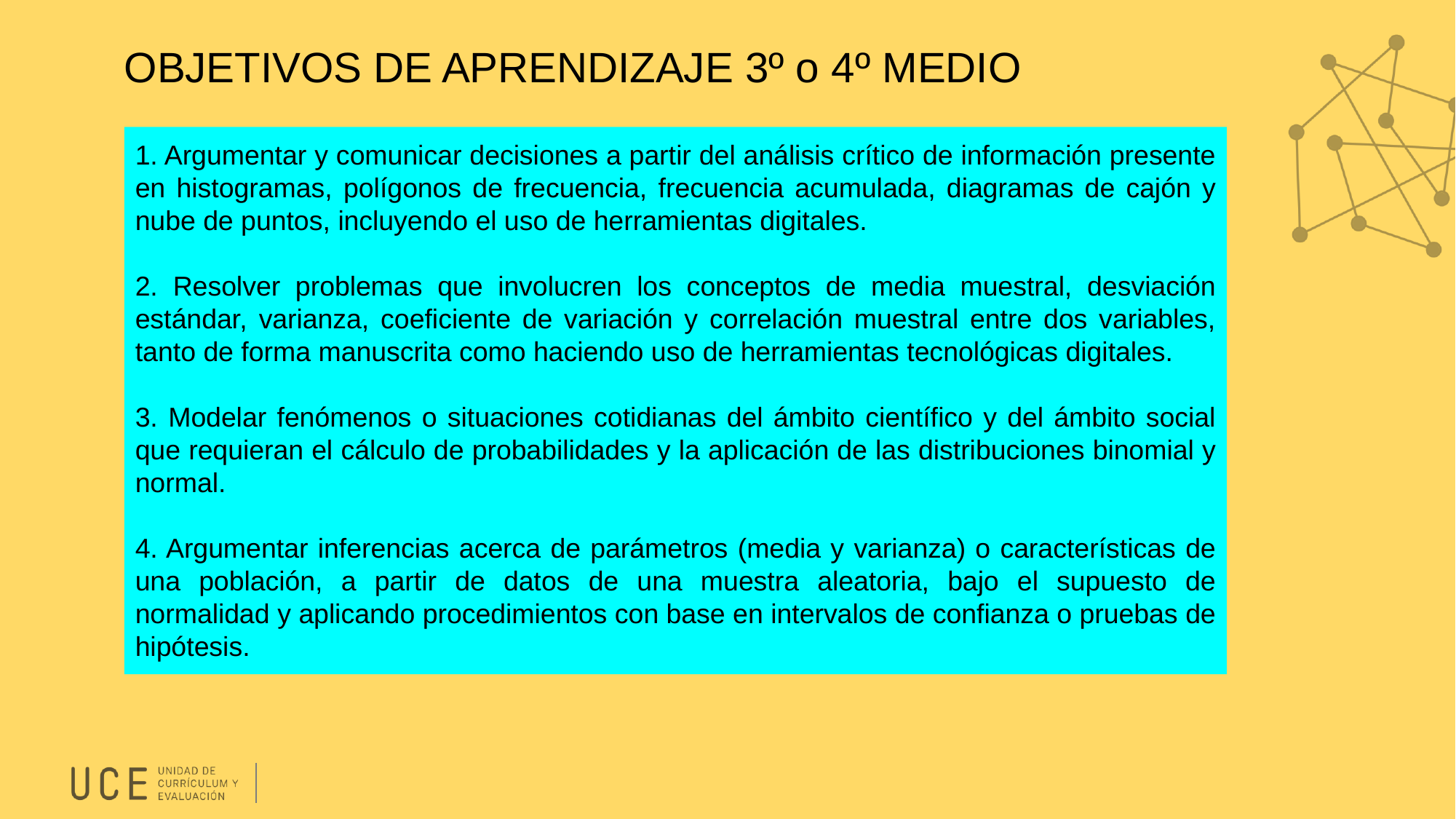

# OBJETIVOS DE APRENDIZAJE 3º o 4º MEDIO
1. Argumentar y comunicar decisiones a partir del análisis crítico de información presente en histogramas, polígonos de frecuencia, frecuencia acumulada, diagramas de cajón y nube de puntos, incluyendo el uso de herramientas digitales.

2. Resolver problemas que involucren los conceptos de media muestral, desviación estándar, varianza, coeficiente de variación y correlación muestral entre dos variables, tanto de forma manuscrita como haciendo uso de herramientas tecnológicas digitales.

3. Modelar fenómenos o situaciones cotidianas del ámbito científico y del ámbito social que requieran el cálculo de probabilidades y la aplicación de las distribuciones binomial y normal.

4. Argumentar inferencias acerca de parámetros (media y varianza) o características de una población, a partir de datos de una muestra aleatoria, bajo el supuesto de normalidad y aplicando procedimientos con base en intervalos de confianza o pruebas de hipótesis.